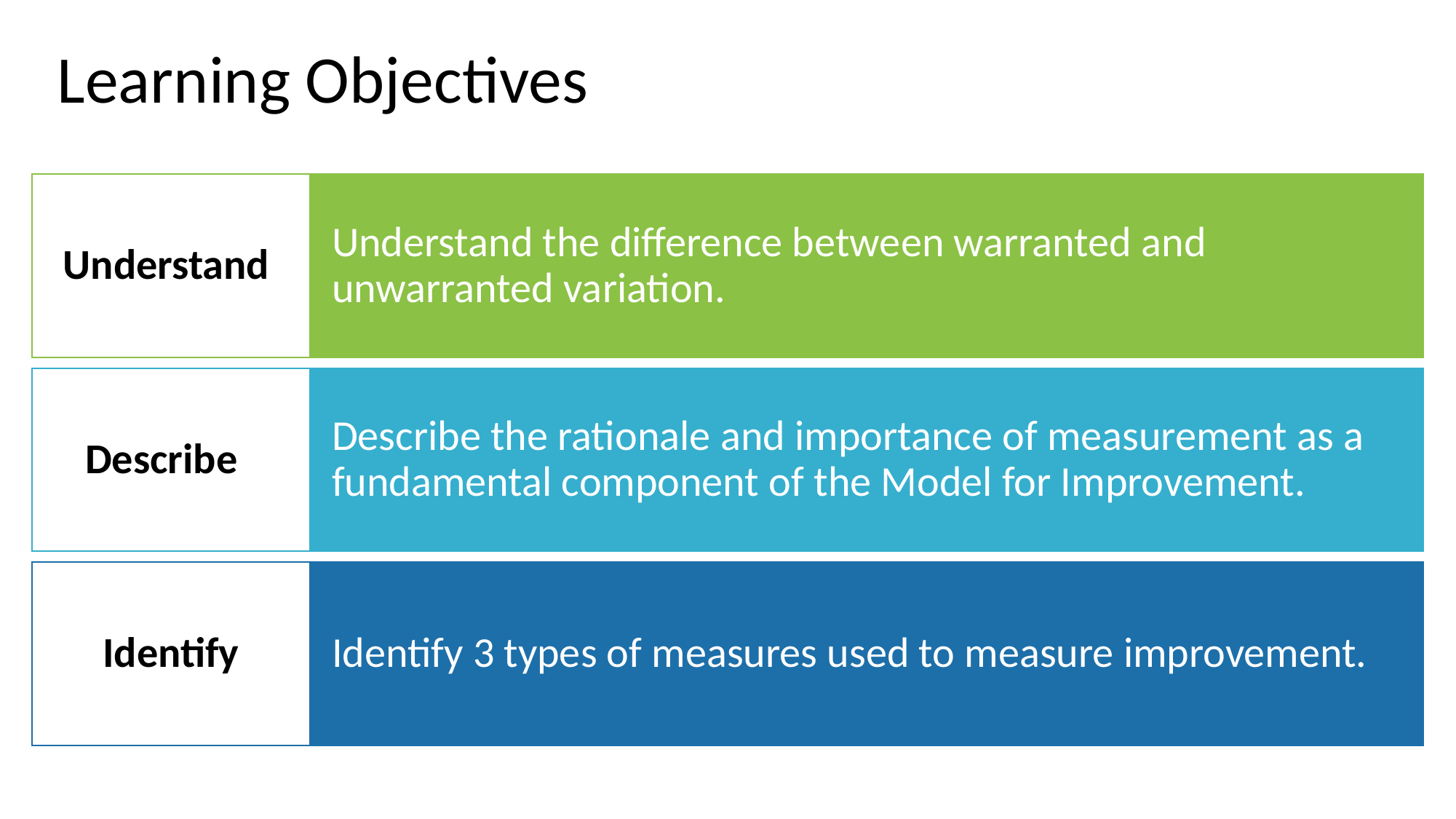

Learning Objectives
Understand the difference between warranted and unwarranted variation.
Understand
Describe the rationale and importance of measurement as a fundamental component of the Model for Improvement.
Describe
Identify 3 types of measures used to measure improvement.
Identify